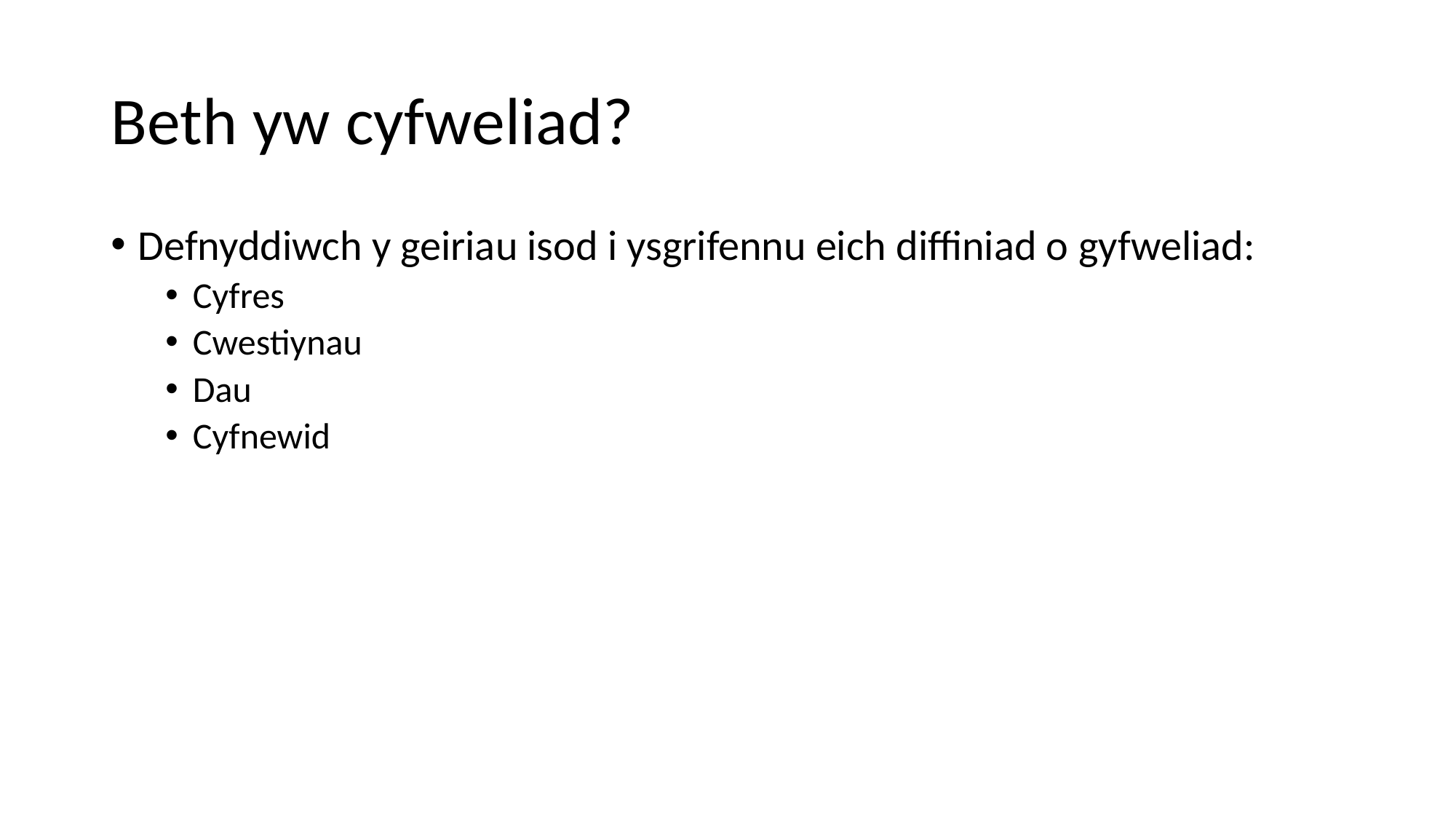

# Beth yw cyfweliad?
Defnyddiwch y geiriau isod i ysgrifennu eich diffiniad o gyfweliad:
Cyfres
Cwestiynau
Dau
Cyfnewid